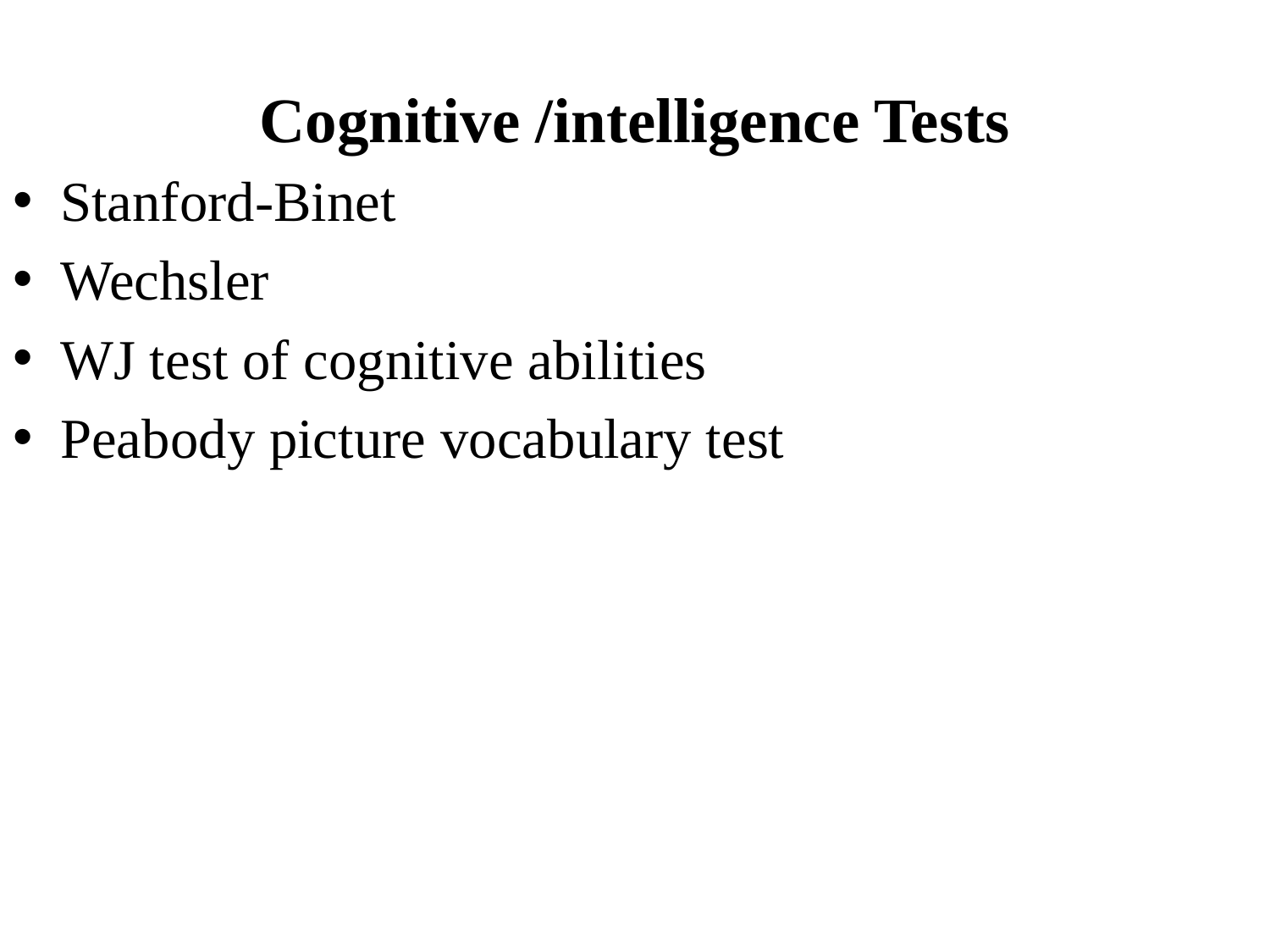

# Cognitive /intelligence Tests
Stanford-Binet
Wechsler
WJ test of cognitive abilities
Peabody picture vocabulary test